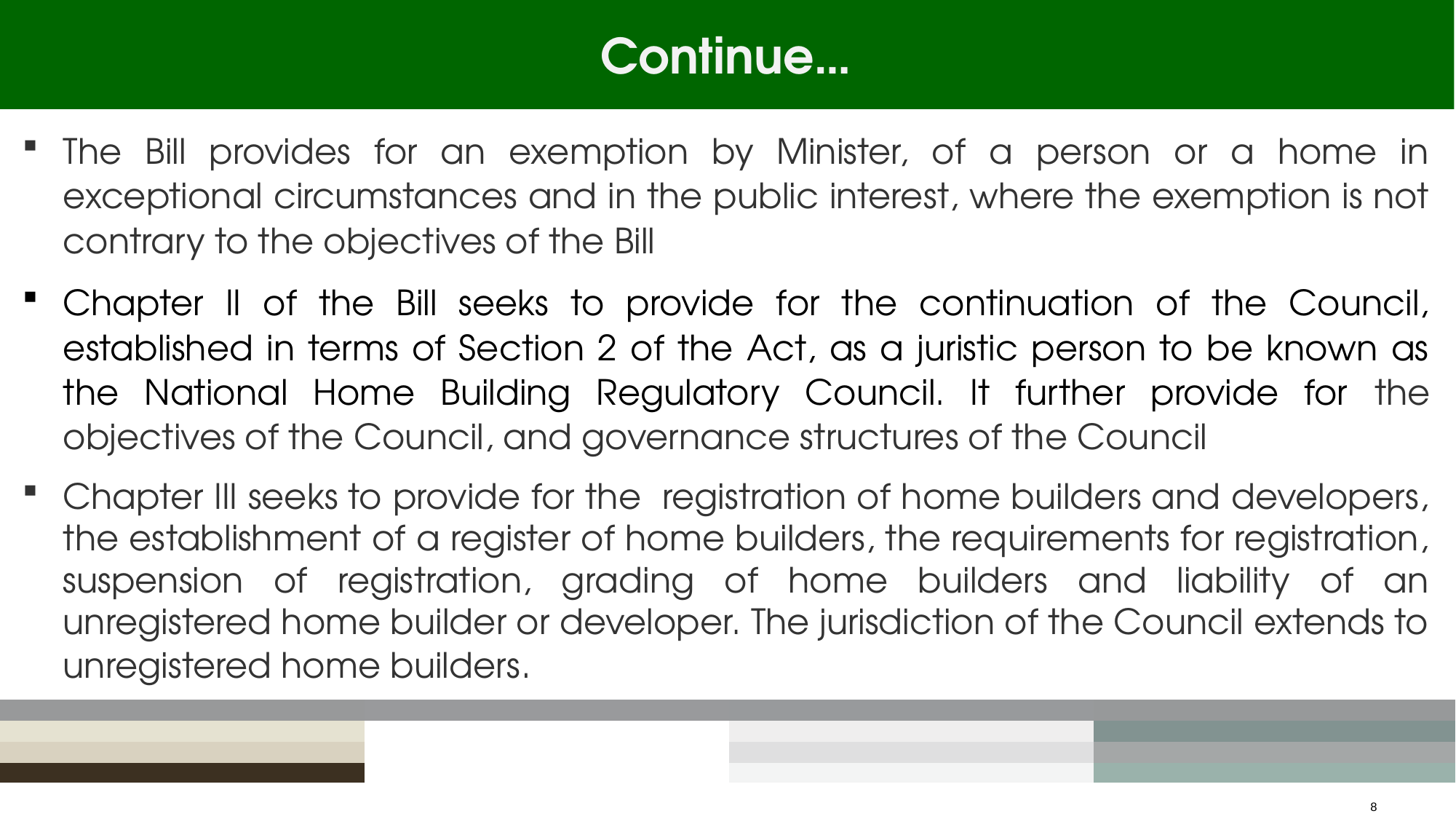

# Continue…

The Bill provides for an exemption by Minister, of a person or a home in exceptional circumstances and in the public interest, where the exemption is not contrary to the objectives of the Bill
Chapter II of the Bill seeks to provide for the continuation of the Council, established in terms of Section 2 of the Act, as a juristic person to be known as the National Home Building Regulatory Council. It further provide for the objectives of the Council, and governance structures of the Council
Chapter III seeks to provide for the  registration of home builders and developers, the establishment of a register of home builders, the requirements for registration, suspension of registration, grading of home builders and liability of an unregistered home builder or developer. The jurisdiction of the Council extends to unregistered home builders.

8